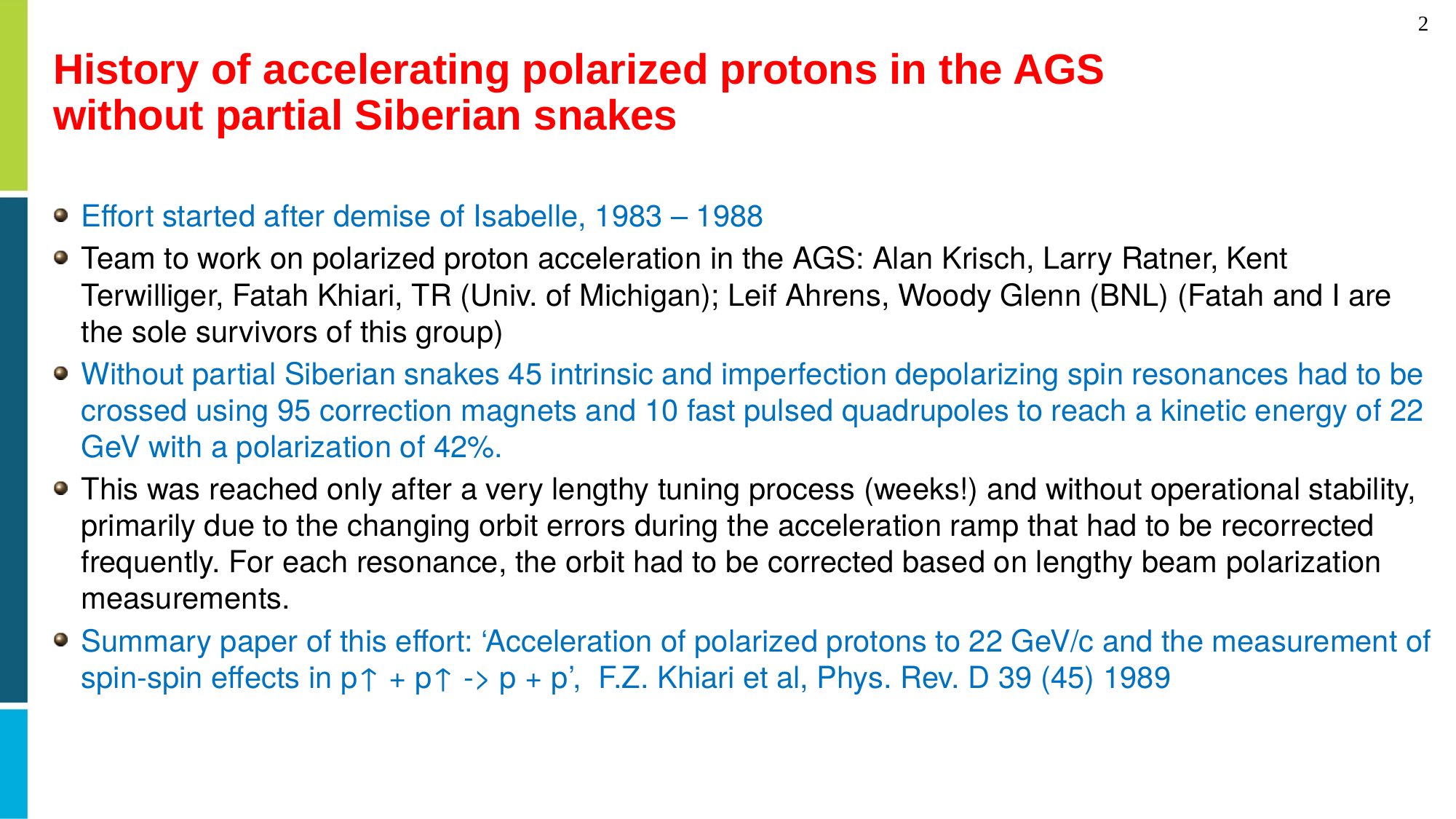

# History of accelerating polarized protons in the AGS without partial Siberian snakes
Effort started after demise of Isabelle, 1983 – 1988
Team to work on polarized proton acceleration in the AGS: Alan Krisch, Larry Ratner, Kent Terwilliger, Fatah Khiari, TR (Univ. of Michigan); Leif Ahrens, Woody Glenn (BNL) (Fatah and I are the sole survivors of this group)
Without partial Siberian snakes 45 intrinsic and imperfection depolarizing spin resonances had to be crossed using 95 correction magnets and 10 fast pulsed quadrupoles to reach a kinetic energy of 22 GeV with a polarization of 42%.
This was reached only after a very lengthy tuning process (weeks!) and without operational stability, primarily due to the changing orbit errors during the acceleration ramp that had to be recorrected frequently. For each resonance, the orbit had to be corrected based on lengthy beam polarization measurements.
Summary paper of this effort: ‘Acceleration of polarized protons to 22 GeV/c and the measurement of spin-spin effects in p↑ + p↑ -> p + p’,  F.Z. Khiari et al, Phys. Rev. D 39 (45) 1989